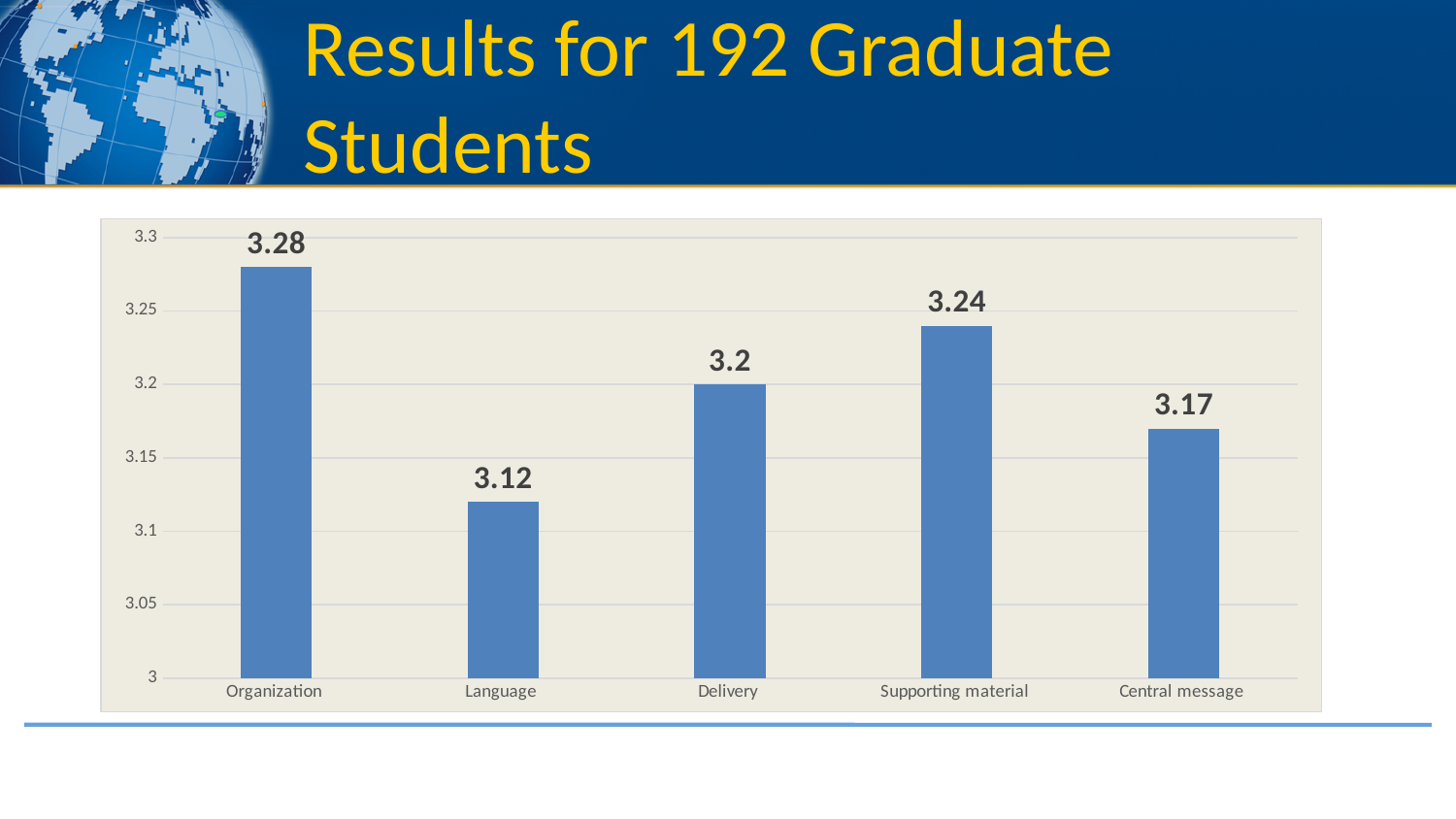

Results for 192 Graduate Students

### Chart

| Category |  |
|---|---|
| Organization  | 3.28 |
| Language  | 3.12 |
| Delivery  | 3.2 |
| Supporting material  | 3.24 |
| Central message  | 3.17 |